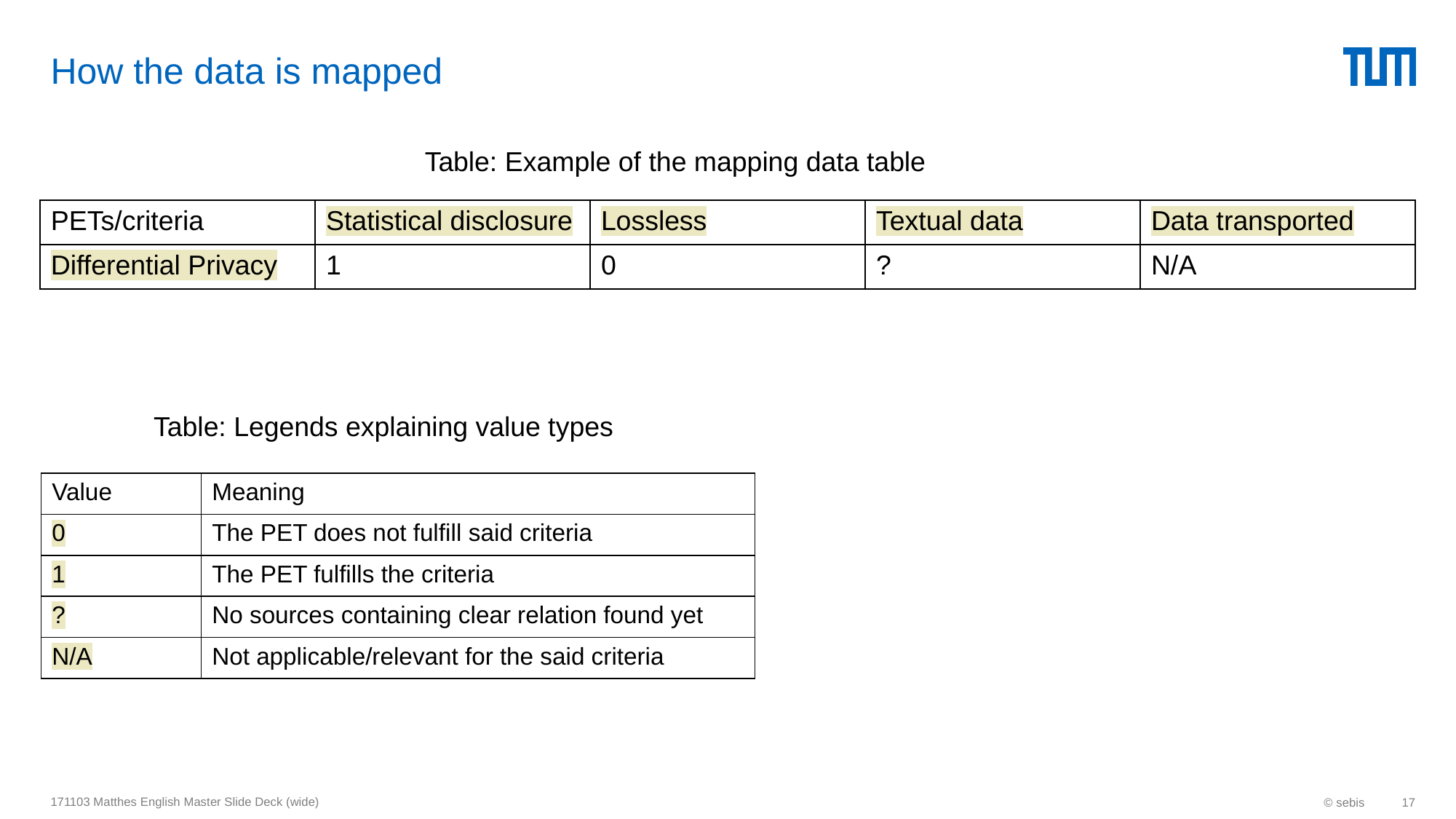

# How the data is mapped
Table: Example of the mapping data table
| PETs/criteria | Statistical disclosure | Lossless | Textual data | Data transported |
| --- | --- | --- | --- | --- |
| Differential Privacy | 1 | 0 | ? | N/A |
Table: Legends explaining value types
| Value | Meaning |
| --- | --- |
| 0 | The PET does not fulfill said criteria |
| 1 | The PET fulfills the criteria |
| ? | No sources containing clear relation found yet |
| N/A | Not applicable/relevant for the said criteria |
171103 Matthes English Master Slide Deck (wide)
© sebis
17